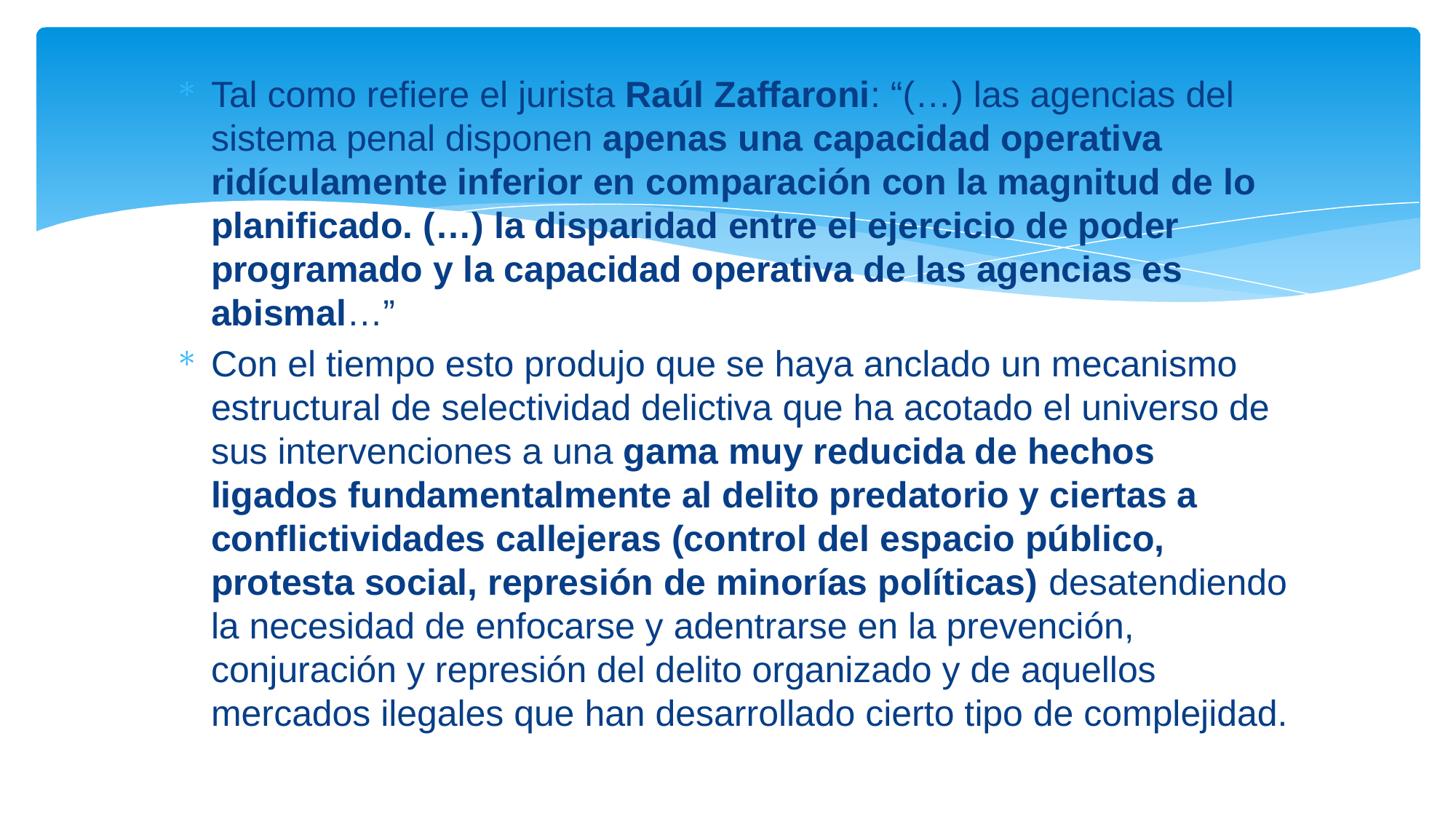

Tal como refiere el jurista Raúl Zaffaroni: “(…) las agencias del sistema penal disponen apenas una capacidad operativa ridículamente inferior en comparación con la magnitud de lo planificado. (…) la disparidad entre el ejercicio de poder programado y la capacidad operativa de las agencias es abismal…”
Con el tiempo esto produjo que se haya anclado un mecanismo estructural de selectividad delictiva que ha acotado el universo de sus intervenciones a una gama muy reducida de hechos ligados fundamentalmente al delito predatorio y ciertas a conflictividades callejeras (control del espacio público, protesta social, represión de minorías políticas) desatendiendo la necesidad de enfocarse y adentrarse en la prevención, conjuración y represión del delito organizado y de aquellos mercados ilegales que han desarrollado cierto tipo de complejidad.